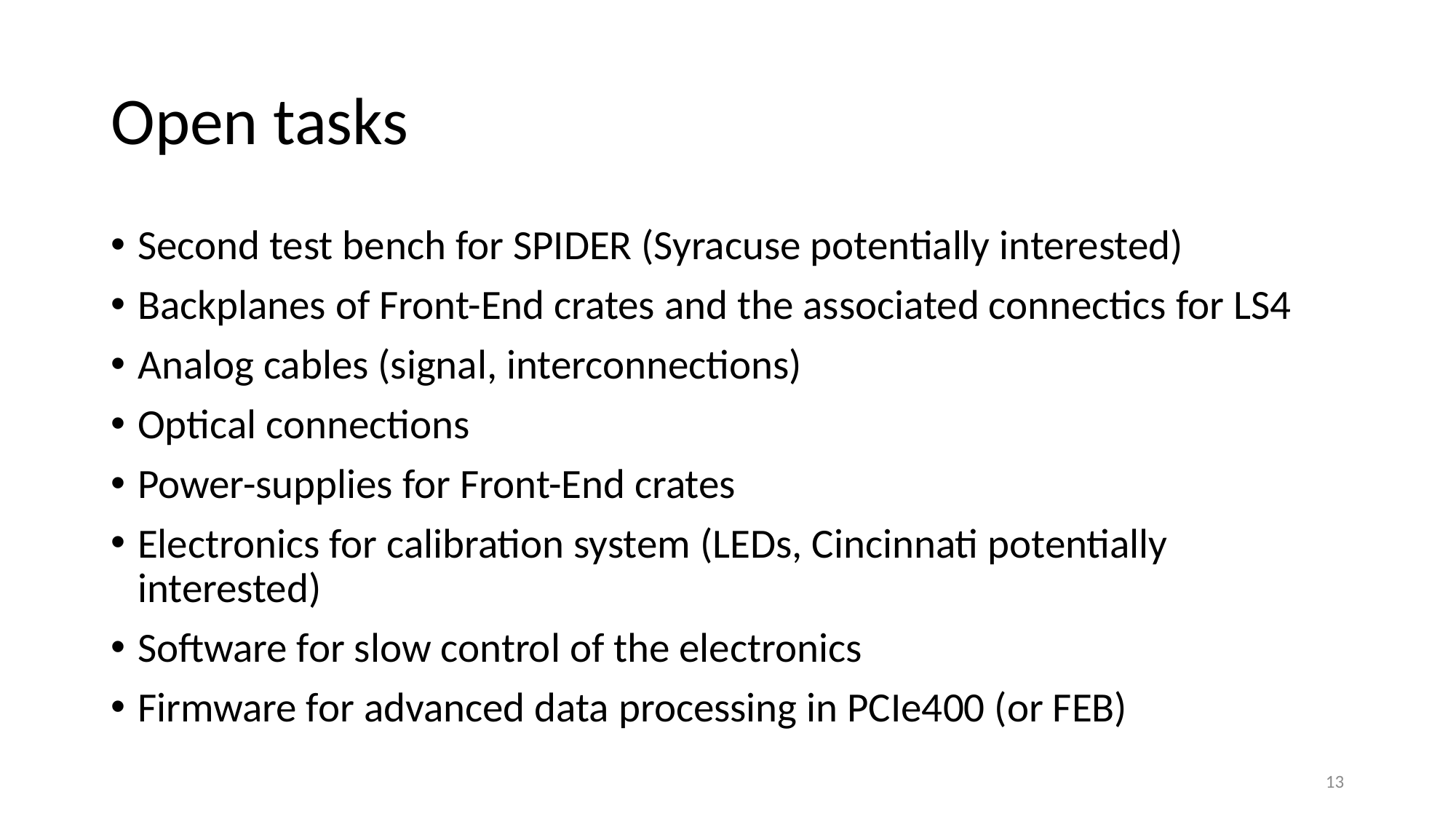

# Open tasks
Second test bench for SPIDER (Syracuse potentially interested)
Backplanes of Front-End crates and the associated connectics for LS4
Analog cables (signal, interconnections)
Optical connections
Power-supplies for Front-End crates
Electronics for calibration system (LEDs, Cincinnati potentially interested)
Software for slow control of the electronics
Firmware for advanced data processing in PCIe400 (or FEB)
13